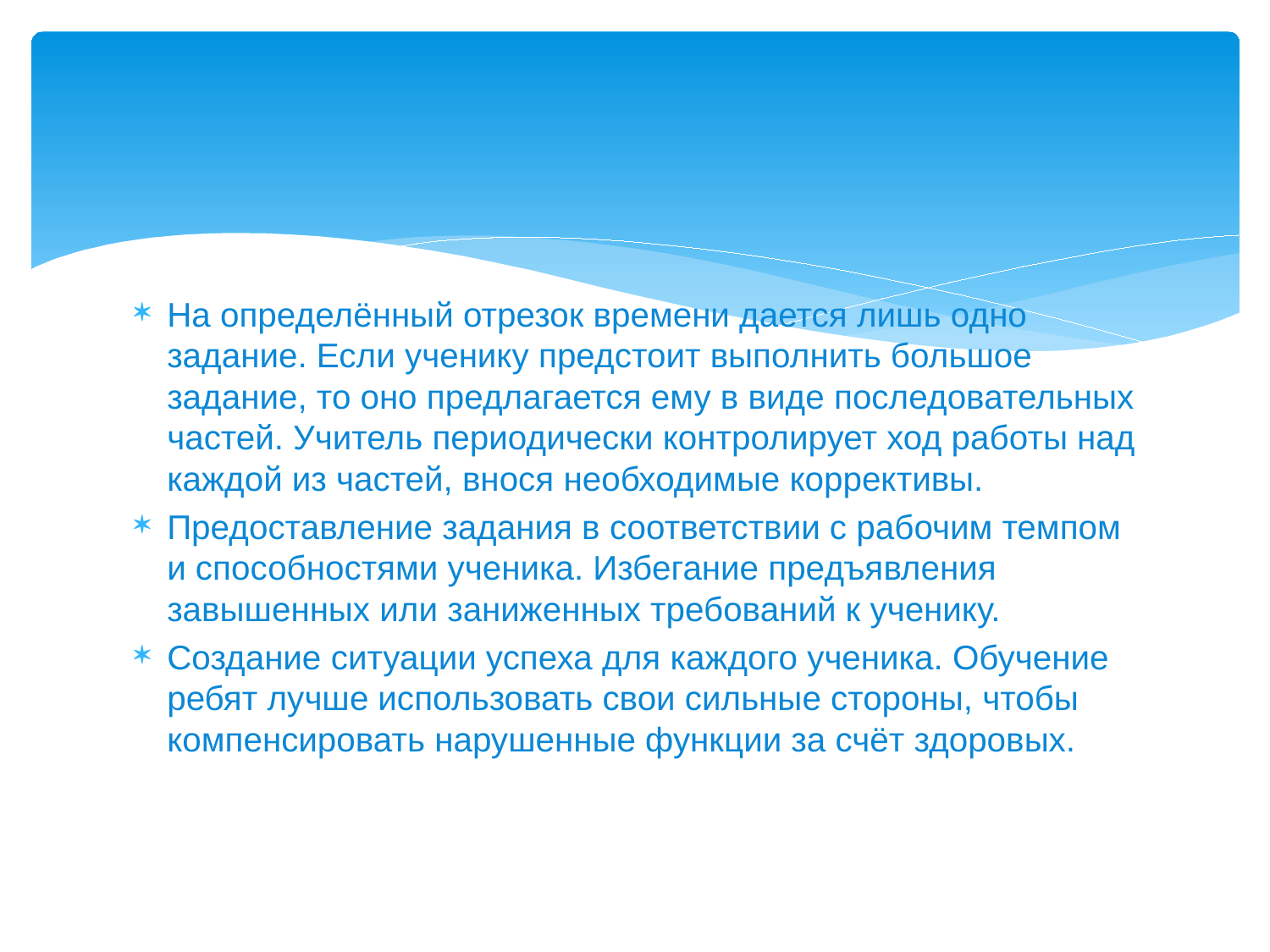

#
На определённый отрезок времени дается лишь одно задание. Если ученику предстоит выполнить большое задание, то оно предлагается ему в виде последовательных частей. Учитель периодически контролирует ход работы над каждой из частей, внося необходимые коррективы.
Предоставление задания в соответствии с рабочим темпом и способностями ученика. Избегание предъявления завышенных или заниженных требований к ученику.
Создание ситуации успеха для каждого ученика. Обучение ребят лучше использовать свои сильные стороны, чтобы компенсировать нарушенные функции за счёт здоровых.